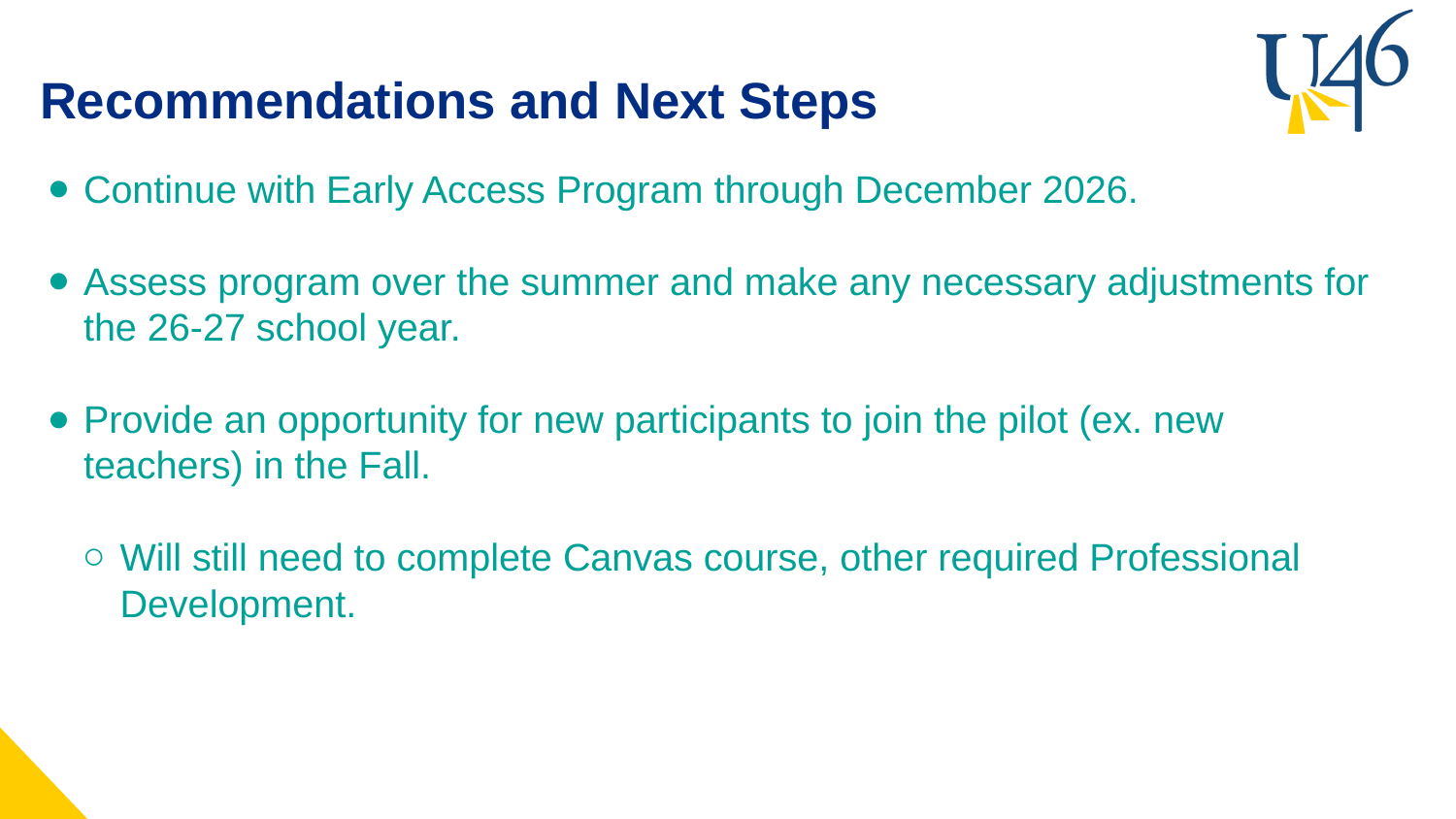

Recommendations and Next Steps
Continue with Early Access Program through December 2026.

Assess program over the summer and make any necessary adjustments for the 26-27 school year.

Provide an opportunity for new participants to join the pilot (ex. new teachers) in the Fall.

Will still need to complete Canvas course, other required Professional Development.